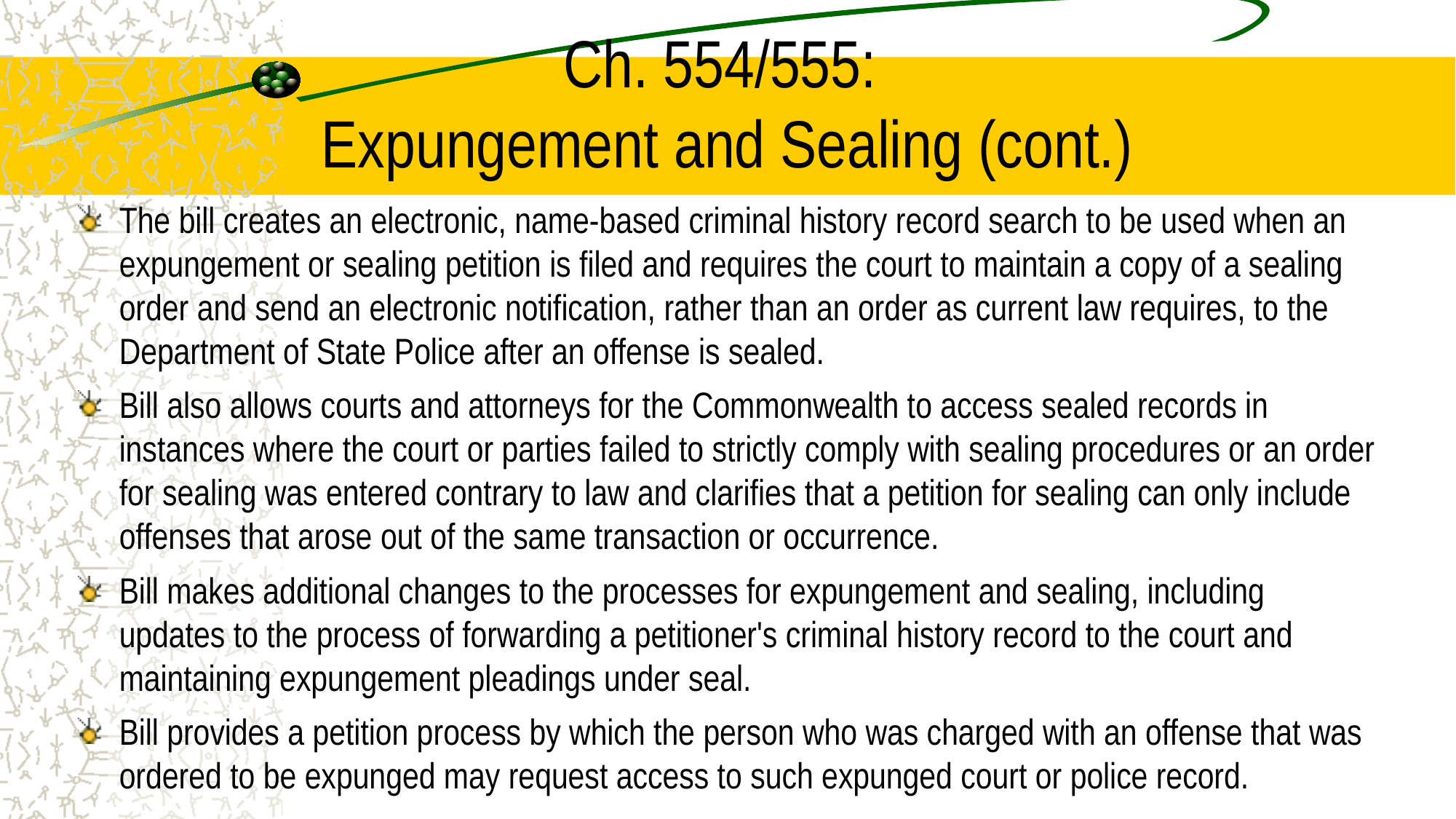

# Ch. 554/555: Expungement and Sealing (cont.)
The bill creates an electronic, name-based criminal history record search to be used when an expungement or sealing petition is filed and requires the court to maintain a copy of a sealing order and send an electronic notification, rather than an order as current law requires, to the Department of State Police after an offense is sealed.
Bill also allows courts and attorneys for the Commonwealth to access sealed records in instances where the court or parties failed to strictly comply with sealing procedures or an order for sealing was entered contrary to law and clarifies that a petition for sealing can only include offenses that arose out of the same transaction or occurrence.
Bill makes additional changes to the processes for expungement and sealing, including updates to the process of forwarding a petitioner's criminal history record to the court and maintaining expungement pleadings under seal.
Bill provides a petition process by which the person who was charged with an offense that was ordered to be expunged may request access to such expunged court or police record.